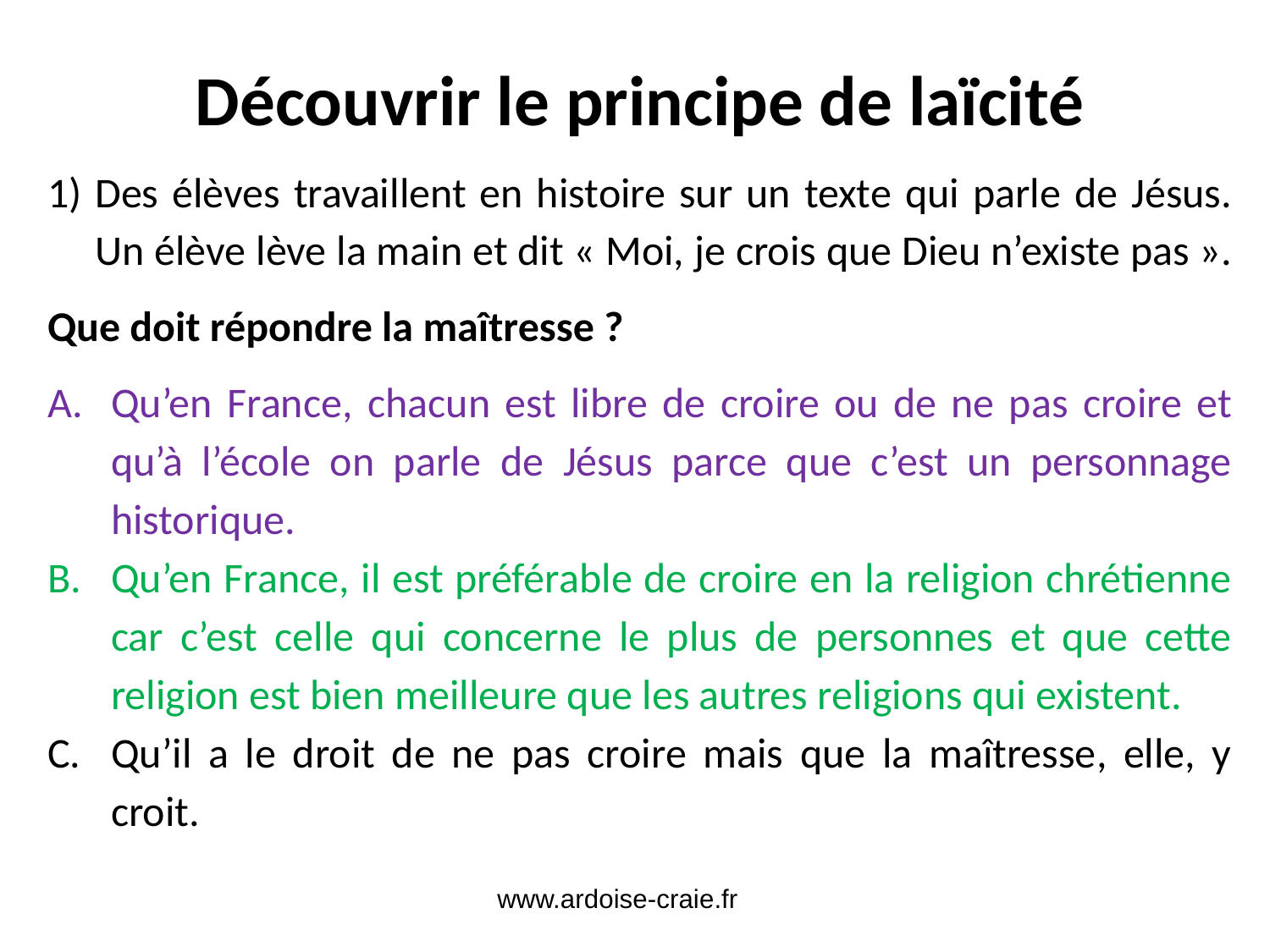

Découvrir le principe de laïcité
Des élèves travaillent en histoire sur un texte qui parle de Jésus. Un élève lève la main et dit « Moi, je crois que Dieu n’existe pas ».
Que doit répondre la maîtresse ?
Qu’en France, chacun est libre de croire ou de ne pas croire et qu’à l’école on parle de Jésus parce que c’est un personnage historique.
Qu’en France, il est préférable de croire en la religion chrétienne car c’est celle qui concerne le plus de personnes et que cette religion est bien meilleure que les autres religions qui existent.
Qu’il a le droit de ne pas croire mais que la maîtresse, elle, y croit.
www.ardoise-craie.fr